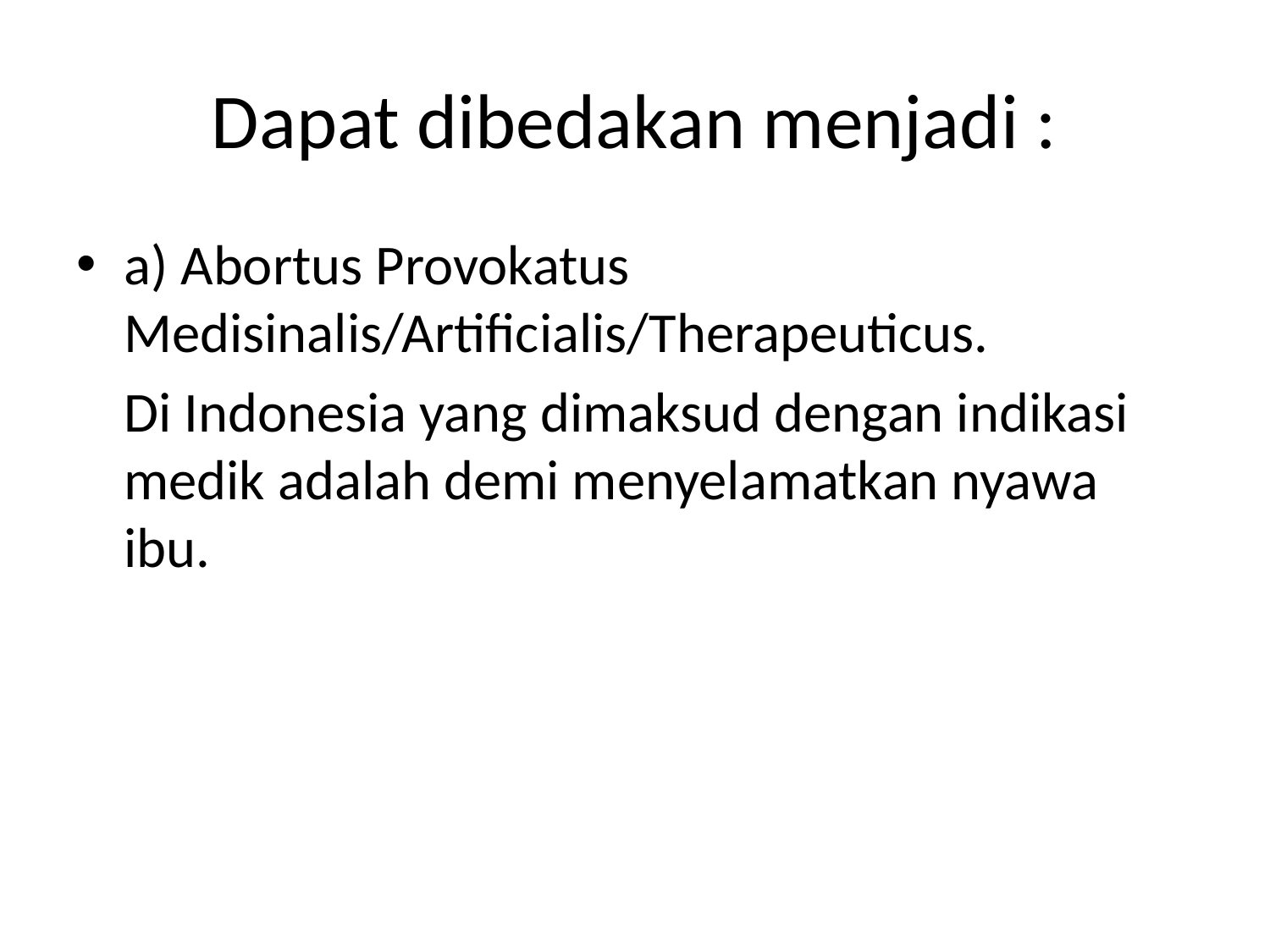

# Dapat dibedakan menjadi :
a) Abortus Provokatus Medisinalis/Artificialis/Therapeuticus.
	Di Indonesia yang dimaksud dengan indikasi medik adalah demi menyelamatkan nyawa ibu.